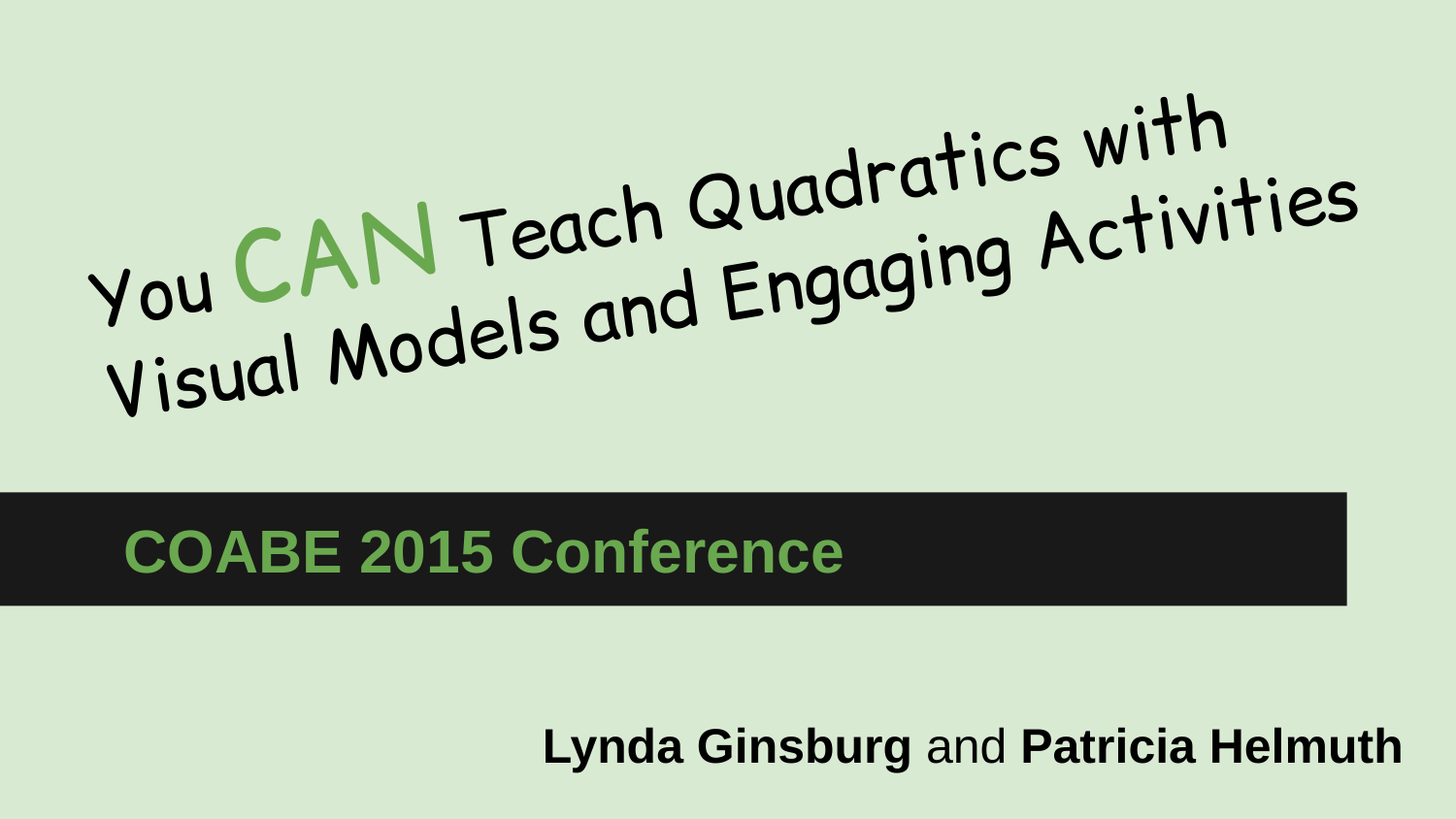

You CAN Teach Quadratics with Visual Models and Engaging Activities
COABE 2015 Conference
Lynda Ginsburg and Patricia Helmuth